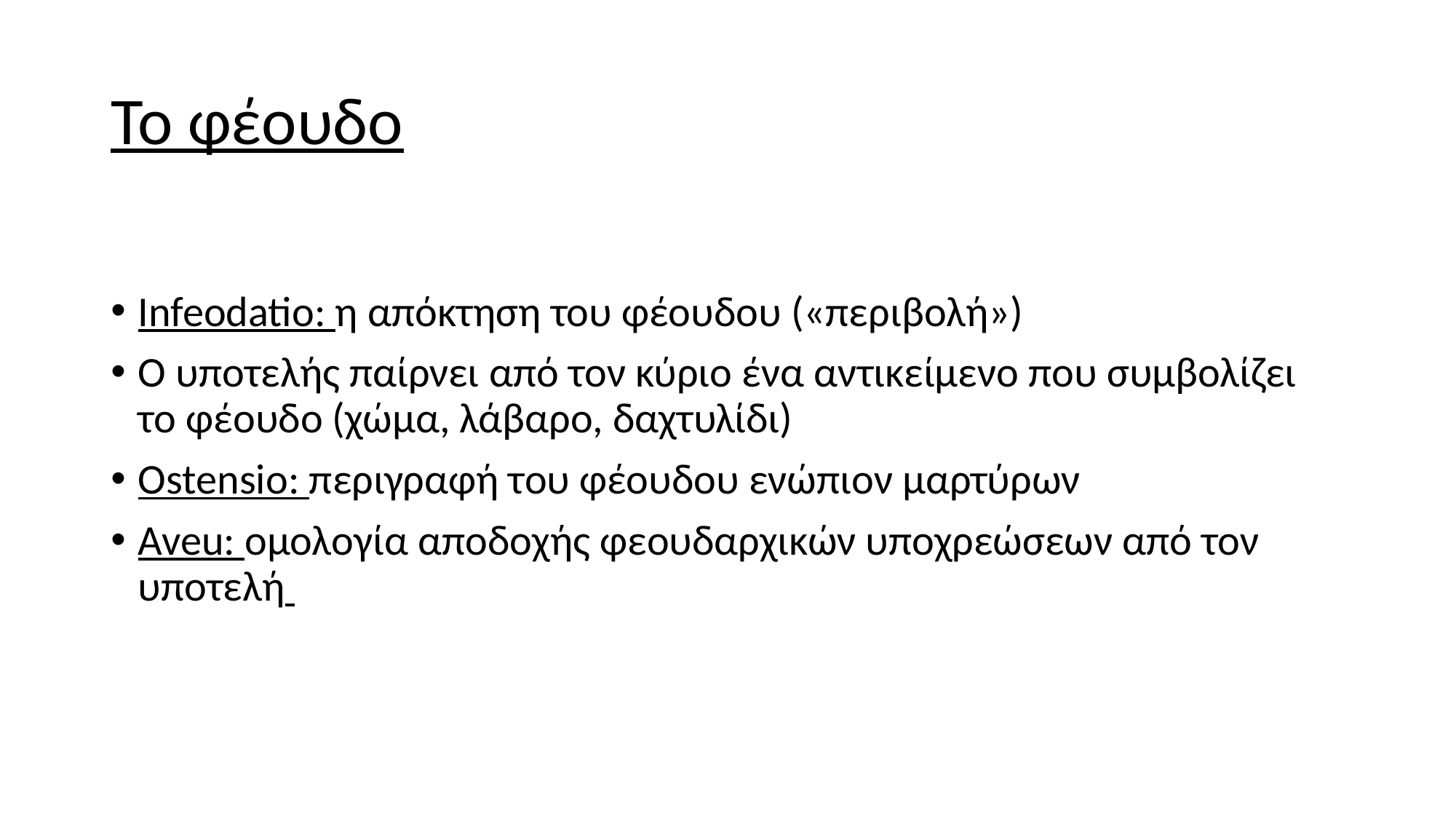

# Το φέουδο

Infeodatio: η απόκτηση του φέουδου («περιβολή»)
Ο υποτελής παίρνει από τον κύριο ένα αντικείμενο που συμβολίζει το φέουδο (χώμα, λάβαρο, δαχτυλίδι)
Ostensio: περιγραφή του φέουδου ενώπιον μαρτύρων
Aveu: ομολογία αποδοχής φεουδαρχικών υποχρεώσεων από τον υποτελή